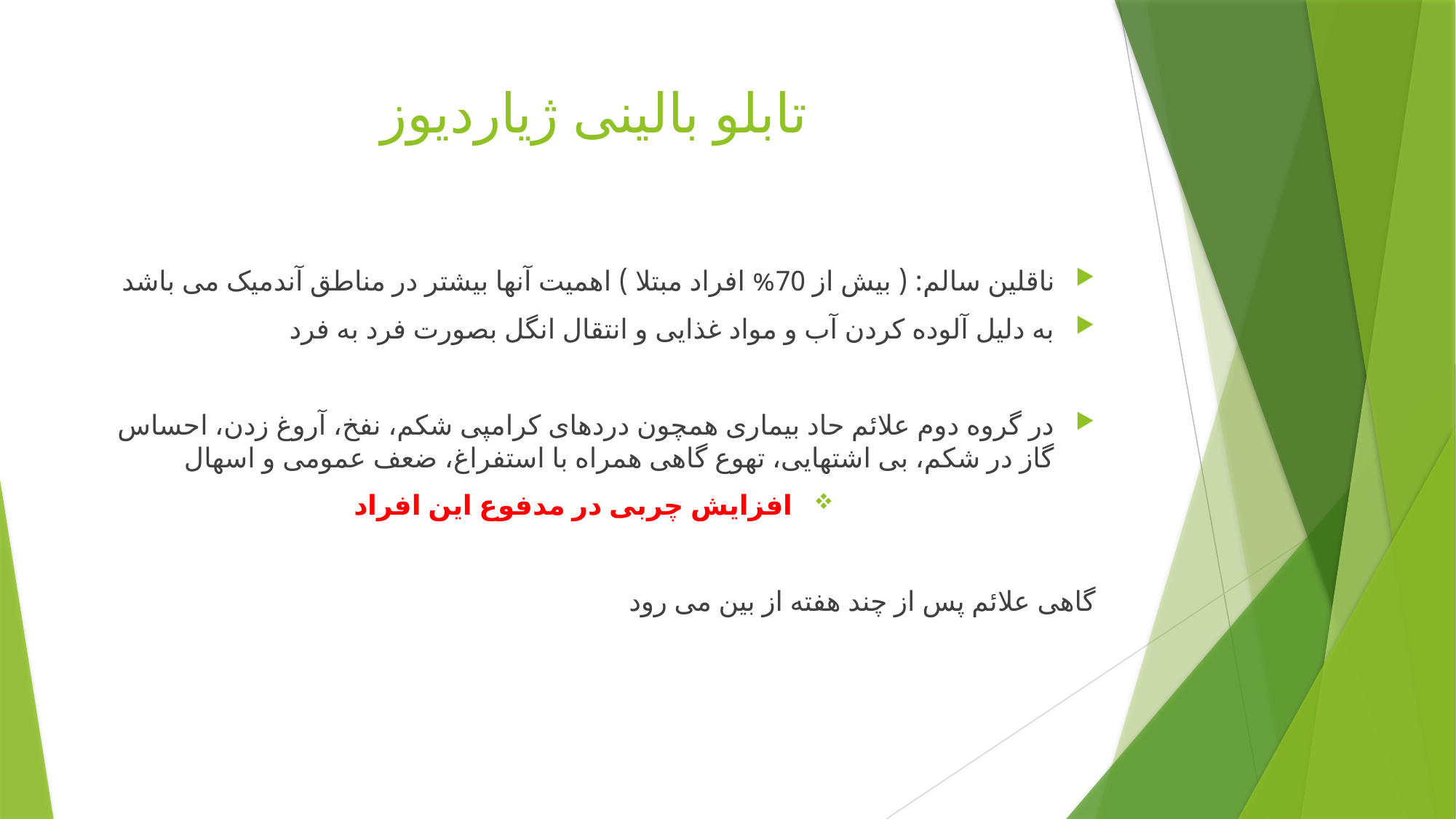

# تابلو بالینی ژیاردیوز
ناقلین سالم: ( بیش از 70% افراد مبتلا ) اهمیت آنها بیشتر در مناطق آندمیک می باشد
به دلیل آلوده کردن آب و مواد غذایی و انتقال انگل بصورت فرد به فرد

در گروه دوم علائم حاد بیماری همچون دردهای کرامپی شکم، نفخ، آروغ زدن، احساس گاز در شکم، بی اشتهایی، تهوع گاهی همراه با استفراغ، ضعف عمومی و اسهال
افزایش چربی در مدفوع این افراد

گاهی علائم پس از چند هفته از بین می رود